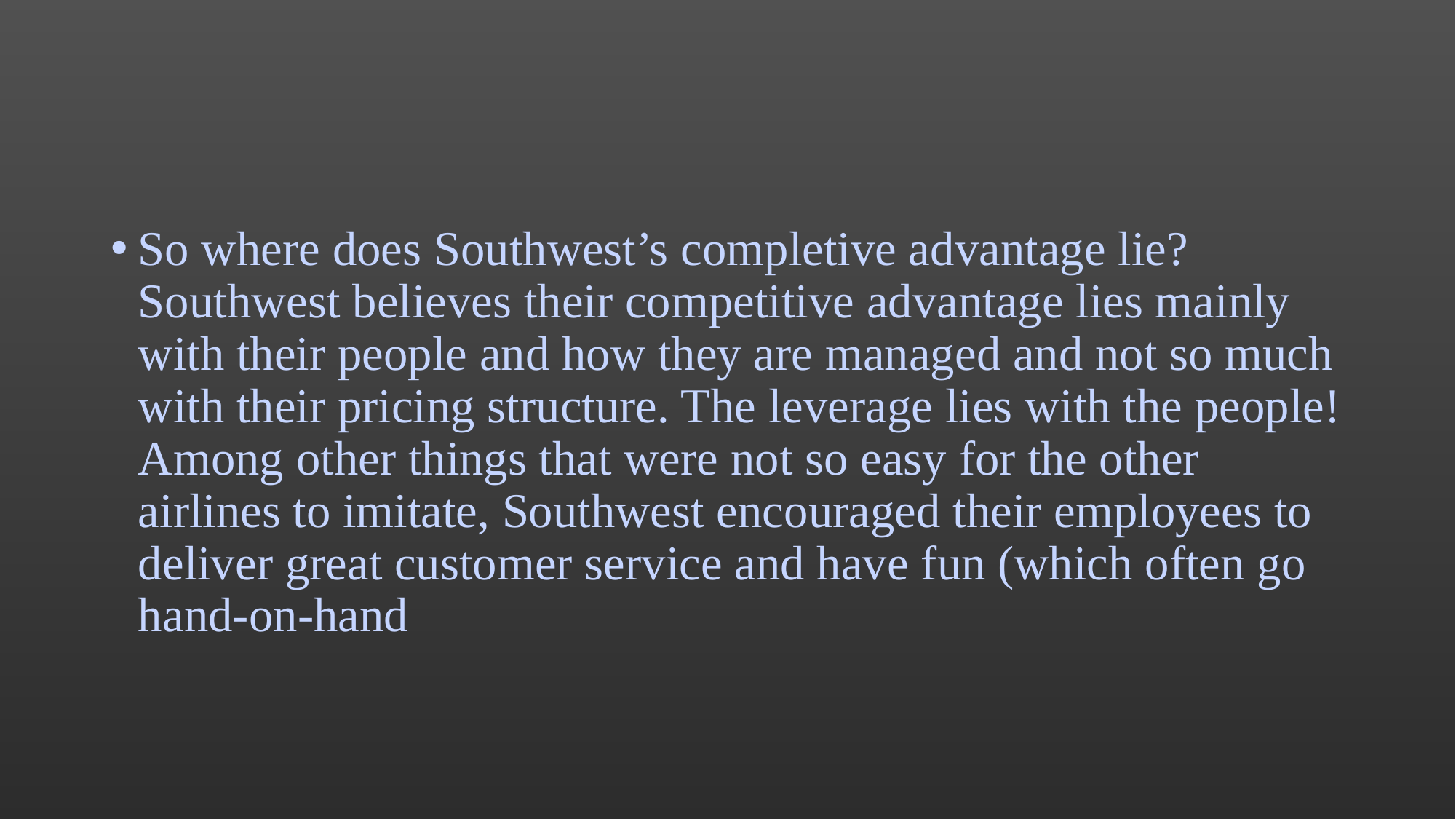

So where does Southwest’s completive advantage lie? Southwest believes their competitive advantage lies mainly with their people and how they are managed and not so much with their pricing structure. The leverage lies with the people! Among other things that were not so easy for the other airlines to imitate, Southwest encouraged their employees to deliver great customer service and have fun (which often go hand-on-hand